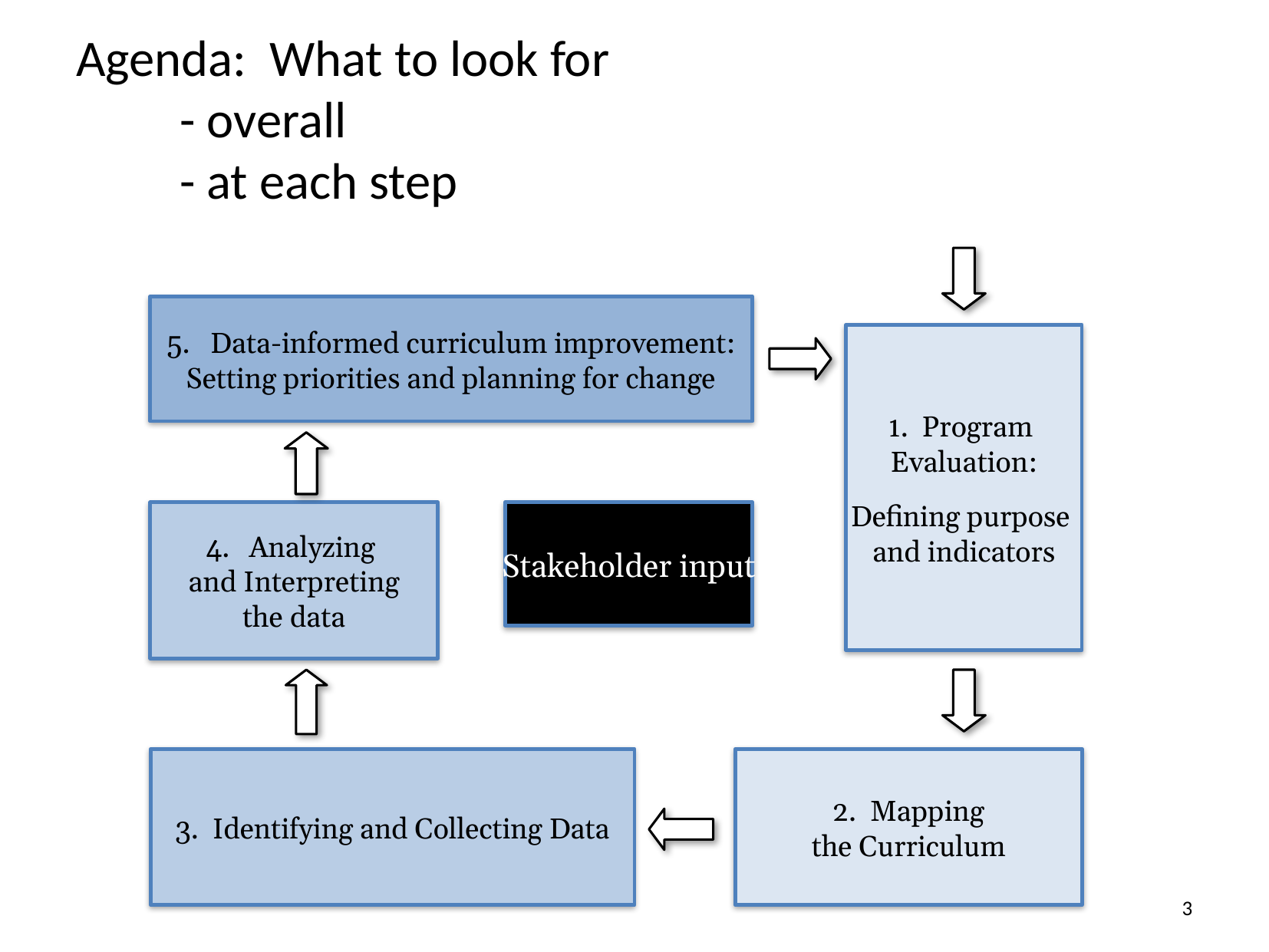

# Agenda:  What to look for - overall - at each step

Data-informed curriculum improvement:
Setting priorities and planning for change
1.  Program
Evaluation:
Defining purpose
and indicators

Analyzing
and Interpreting
the data
Stakeholder input

3.  Identifying and Collecting Data
2.  Mapping
the Curriculum

3